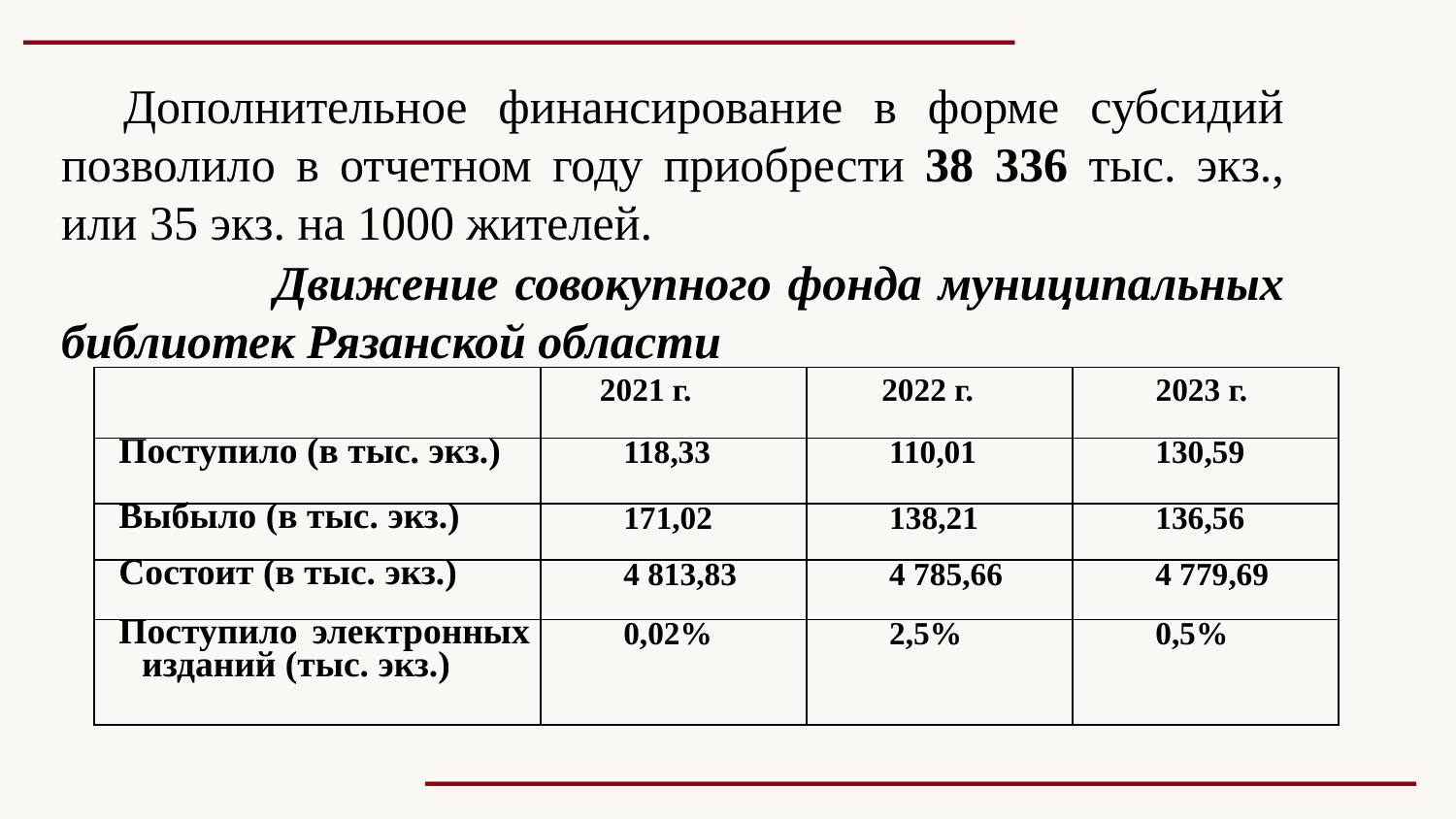

Дополнительное финансирование в форме субсидий позволило в отчетном году приобрести 38 336 тыс. экз., или 35 экз. на 1000 жителей.
             Движение совокупного фонда муниципальных библиотек Рязанской области

|  | 2021 г. | 2022 г. | 2023 г. |
| --- | --- | --- | --- |
| Поступило (в тыс. экз.) | 118,33 | 110,01 | 130,59 |
| Выбыло (в тыс. экз.) | 171,02 | 138,21 | 136,56 |
| Состоит (в тыс. экз.) | 4 813,83 | 4 785,66 | 4 779,69 |
| Поступило электронных изданий (тыс. экз.) | 0,02% | 2,5% | 0,5% |